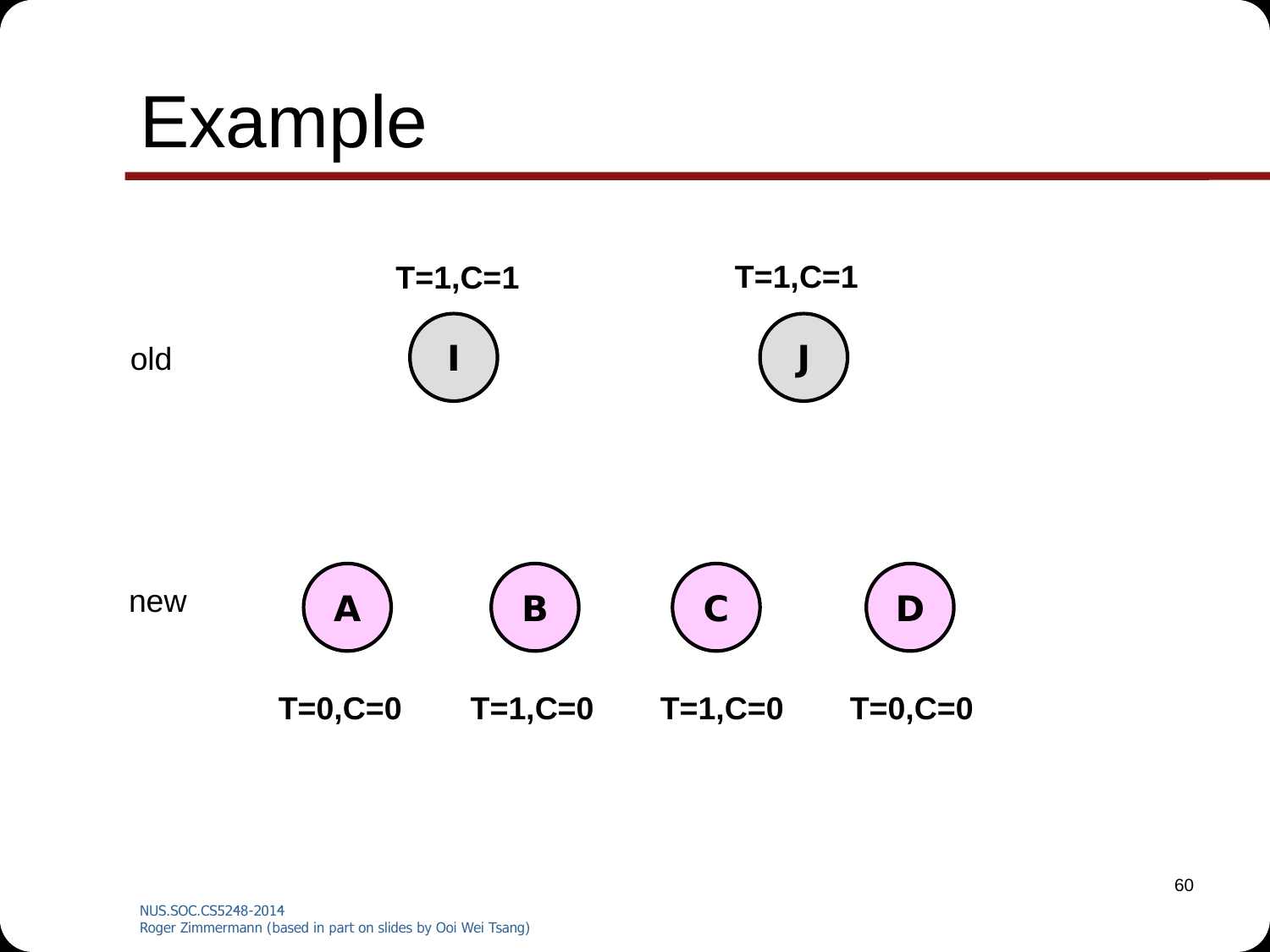

# Example
T=1,C=1
T=1,C=1
I
J
old
A
B
C
D
new
T=0,C=0
T=1,C=0
T=1,C=0
T=0,C=0

60
NUS.SOC.CS5248-2014
Roger Zimmermann (based in part on slides by Ooi Wei Tsang)